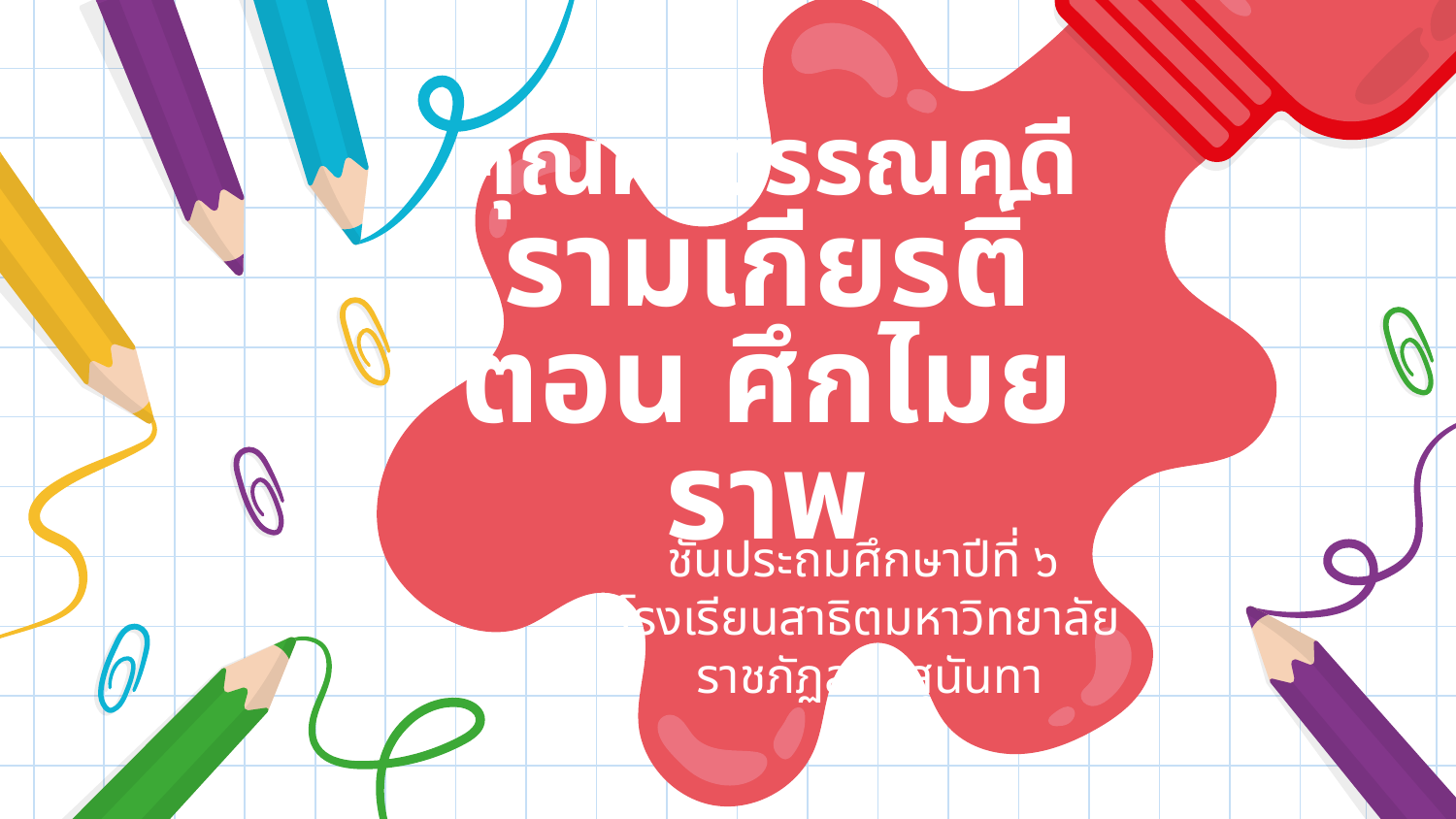

# คุณค่าวรรณคดี รามเกียรติ์ ตอน ศึกไมยราพ
ชั้นประถมศึกษาปีที่ ๖
โรงเรียนสาธิตมหาวิทยาลัยราชภัฏสวนสุนันทา